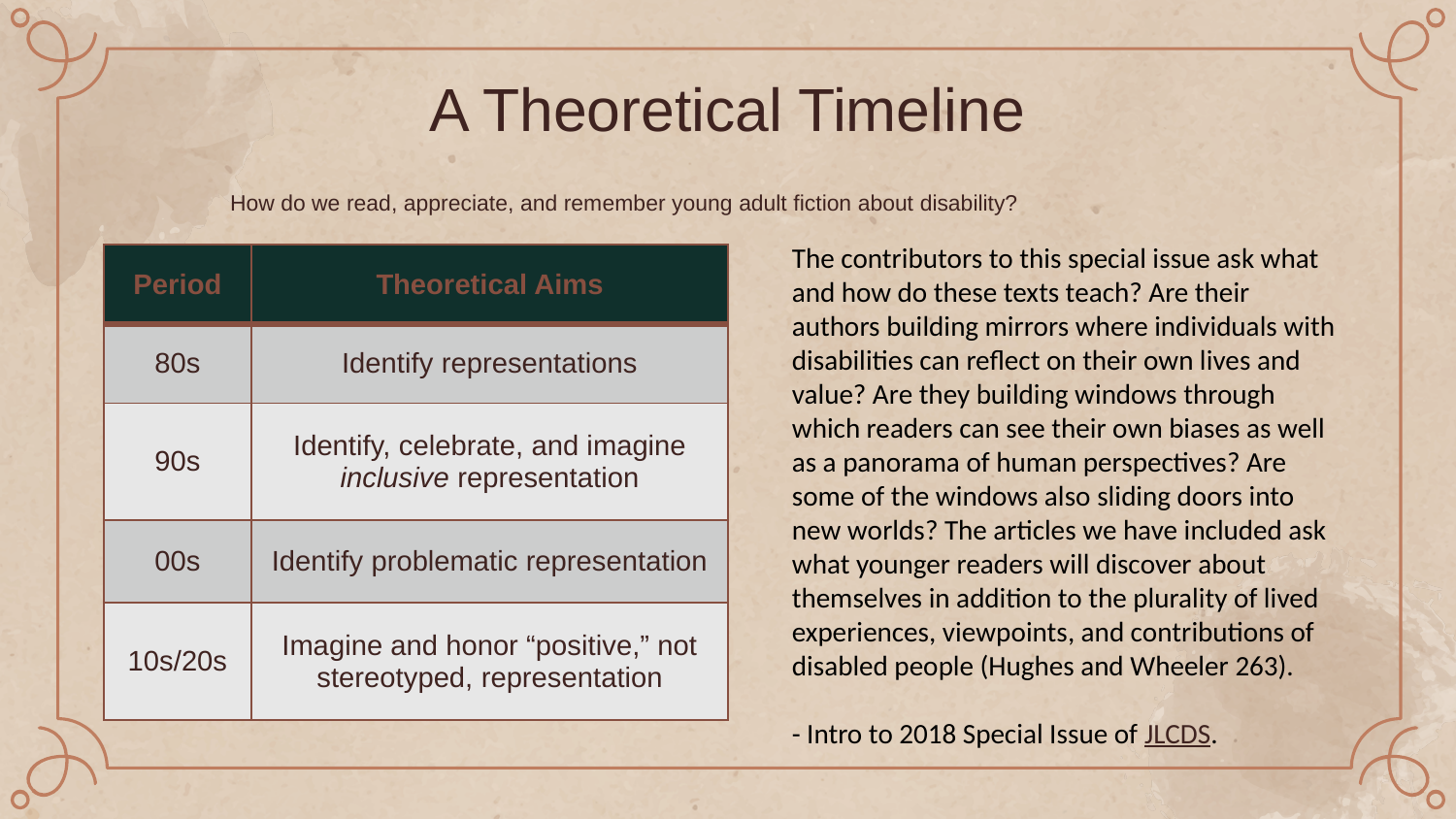

# A Theoretical Timeline
How do we read, appreciate, and remember young adult fiction about disability?

The contributors to this special issue ask what and how do these texts teach? Are their authors building mirrors where individuals with disabilities can reflect on their own lives and value? Are they building windows through which readers can see their own biases as well as a panorama of human perspectives? Are some of the windows also sliding doors into new worlds? The articles we have included ask what younger readers will discover about themselves in addition to the plurality of lived experiences, viewpoints, and contributions of disabled people (Hughes and Wheeler 263).

- Intro to 2018 Special Issue of JLCDS.
| Period | Theoretical Aims |
| --- | --- |
| 80s | Identify representations |
| 90s | Identify, celebrate, and imagine inclusive representation |
| 00s | Identify problematic representation |
| 10s/20s | Imagine and honor “positive,” not stereotyped, representation |